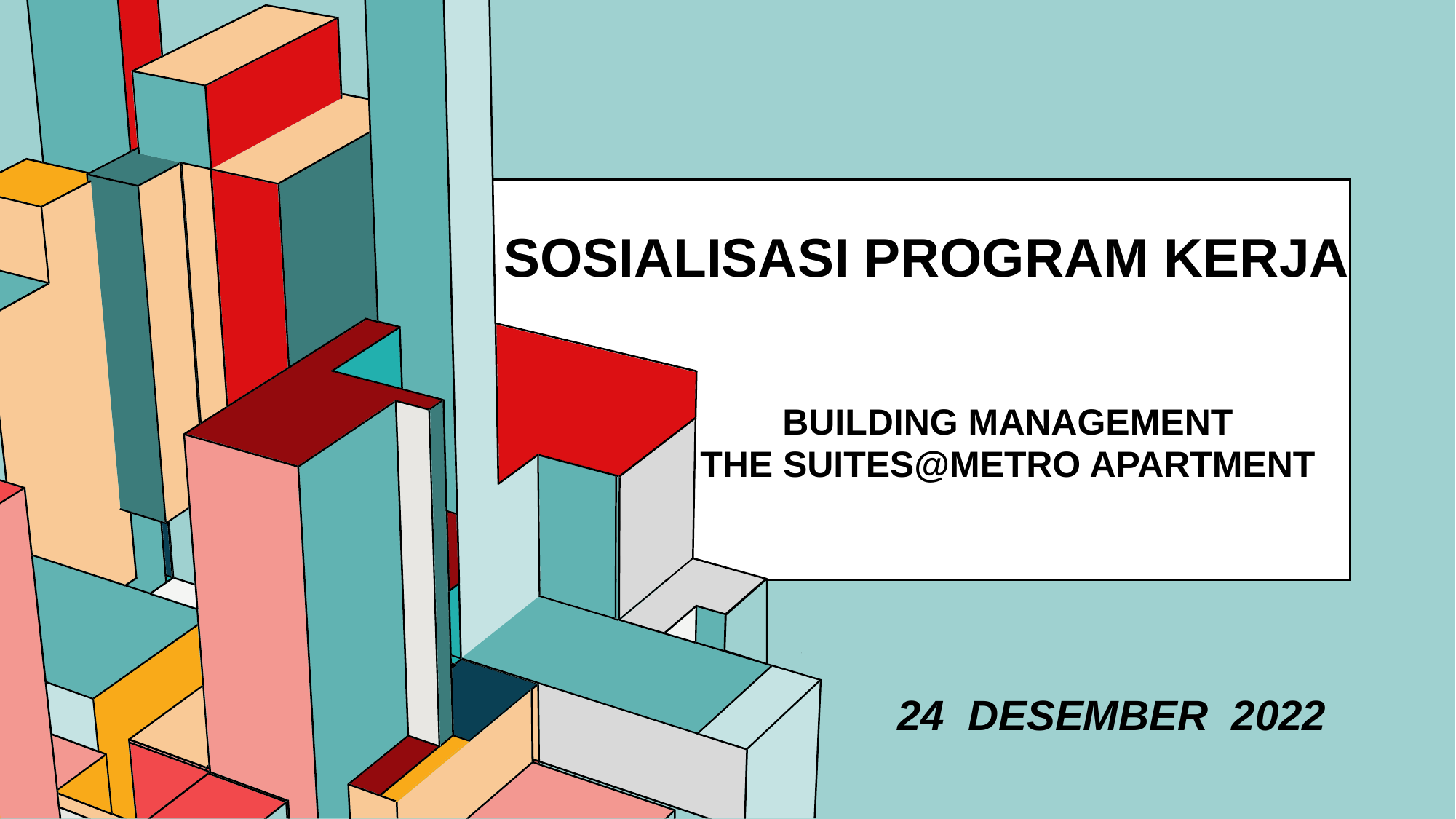

# SOSIALISASI PROGRAM KERJA BUILDING MANAGEMENT THE SUITES@METRO APARTMENT
24  DESEMBER  2022